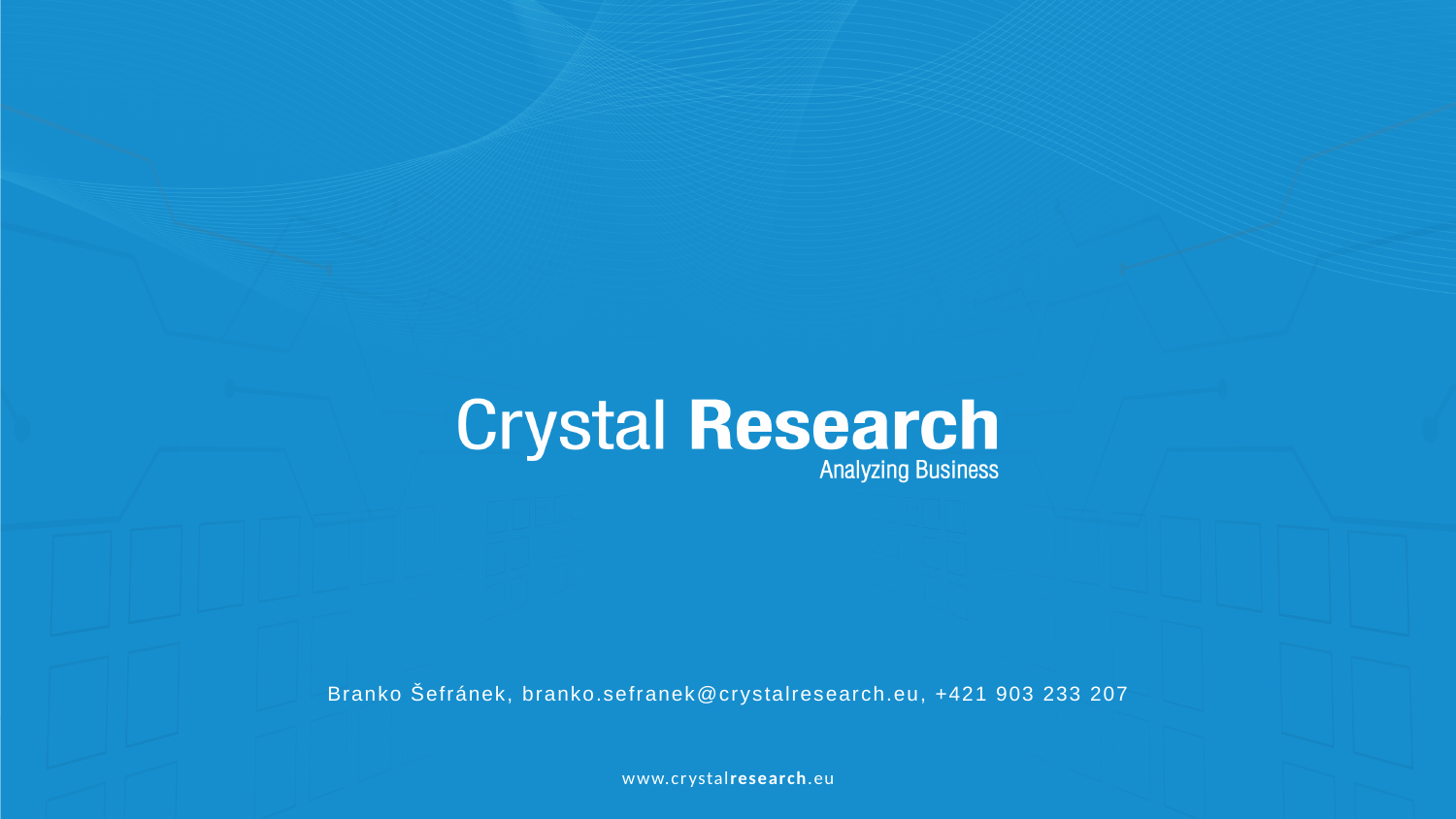

# Branko Šefránek, branko.sefranek@crystalresearch.eu, +421 903 233 207